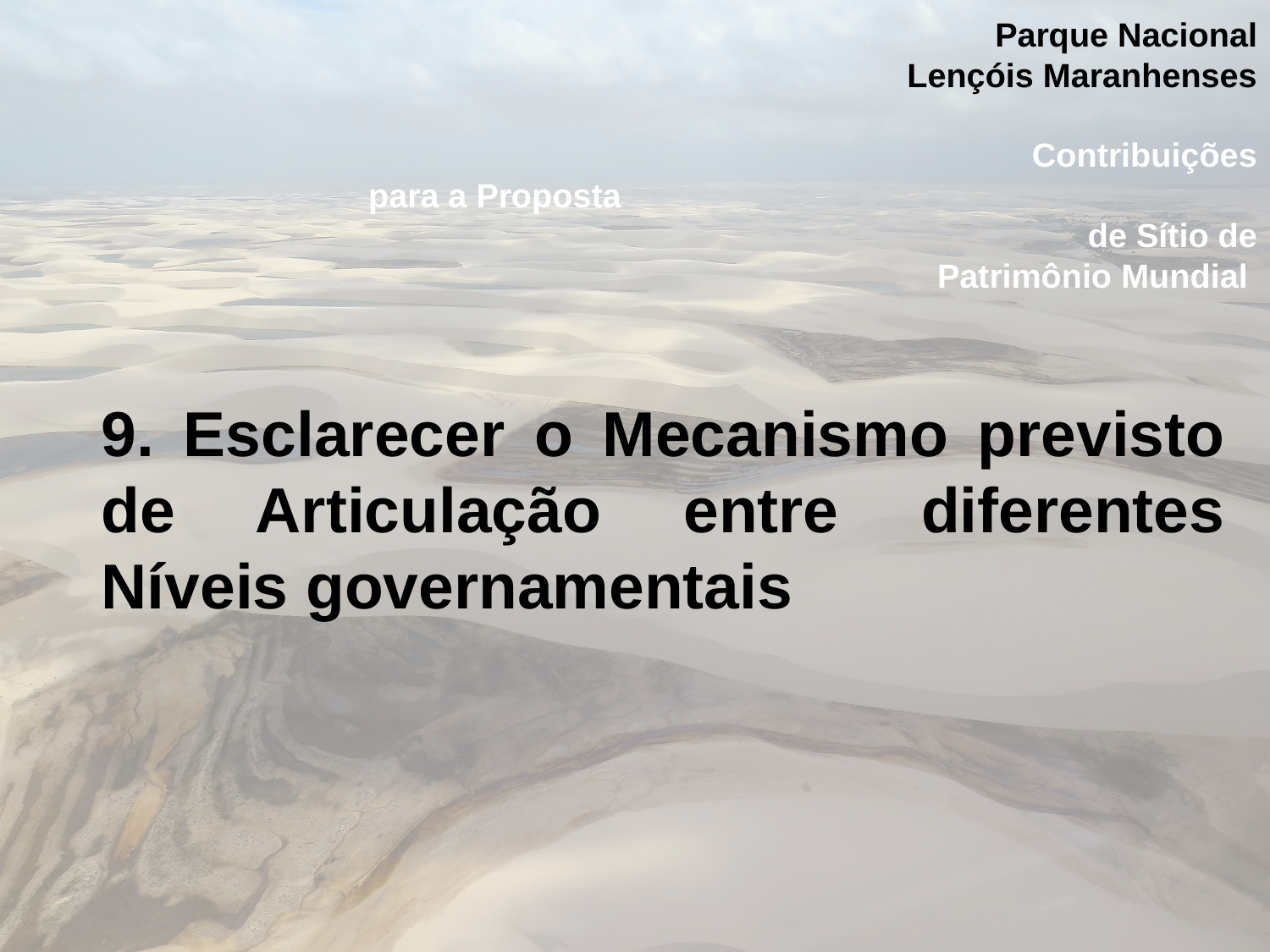

Parque Nacional
                                                        Lençóis Maranhenses
												       Contribuições para a Proposta												de Sítio de Patrimônio Mundial
9. Esclarecer o Mecanismo previsto de Articulação entre diferentes Níveis governamentais